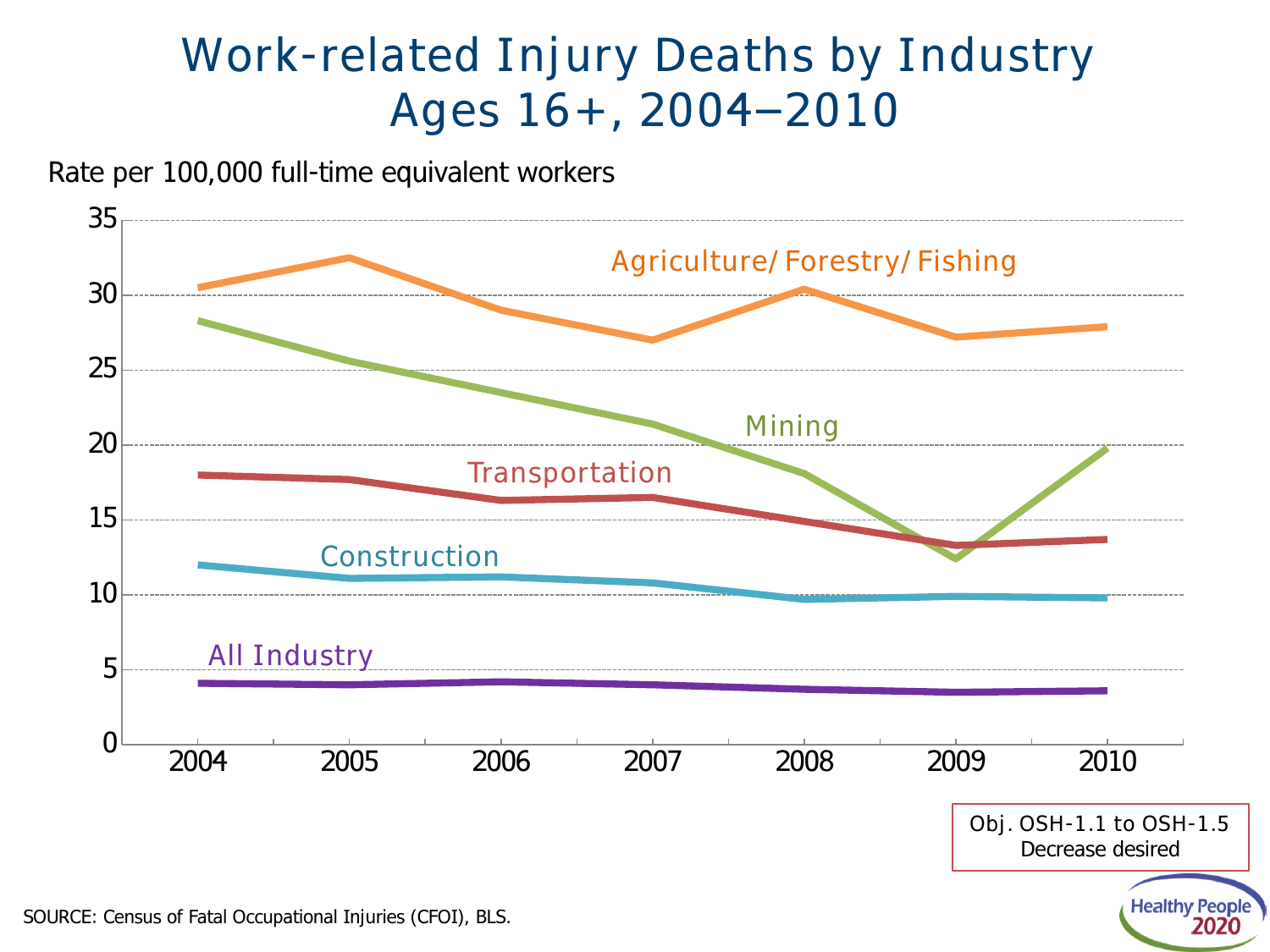

# Work-related Injury Deaths by Industry Ages 16+, 2004–2010
Rate per 100,000 full-time equivalent workers

### Chart

| Category | All Industry | Mining | Construction | Transportation | Ag/For/Fish |
|---|---|---|---|---|---|
| 2004 | 4.1 | 28.3 | 12.0 | 18.0 | 30.5 |
| 2005 | 4.0 | 25.6 | 11.1 | 17.7 | 32.5 |
| 2006 | 4.2 | 23.5 | 11.2 | 16.3 | 29.0 |
| 2007 | 4.0 | 21.4 | 10.8 | 16.5 | 27.0 |
| 2008 | 3.7 | 18.1 | 9.7 | 14.9 | 30.4 |
| 2009 | 3.5 | 12.4 | 9.9 | 13.3 | 27.2 |
| 2010 | 3.6 | 19.8 | 9.8 | 13.7 | 27.9 |
Agriculture/Forestry/Fishing
Mining
Transportation
Construction
All Industry
Obj. OSH-1.1 to OSH-1.5
Decrease desired
SOURCE: Census of Fatal Occupational Injuries (CFOI), BLS.